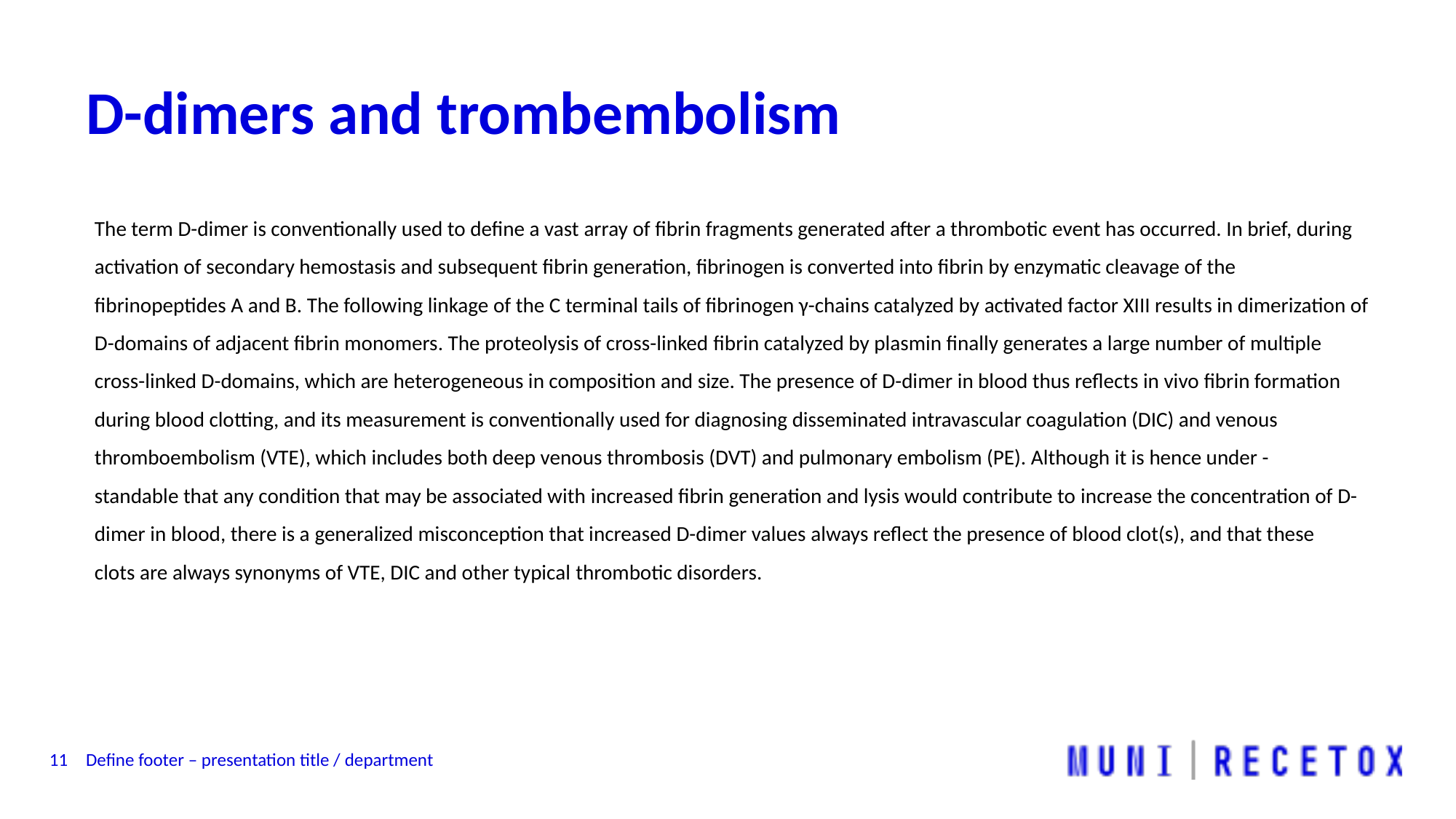

# D-dimers and trombembolism
The term D-dimer is conventionally used to define a vast array of fibrin fragments generated after a thrombotic event has occurred. In brief, during activation of secondary hemostasis and subsequent fibrin generation, fibrinogen is converted into fibrin by enzymatic cleavage of the fibrinopeptides A and B. The following linkage of the C terminal tails of fibrinogen γ-chains catalyzed by activated factor XIII results in dimerization of D-domains of adjacent fibrin monomers. The proteolysis of cross-linked fibrin catalyzed by plasmin finally generates a large number of multiple cross-linked D-domains, which are heterogeneous in composition and size. The presence of D-dimer in blood thus reflects in vivo fibrin formation
during blood clotting, and its measurement is conventionally used for diagnosing disseminated intravascular coagulation (DIC) and venous thromboembolism (VTE), which includes both deep venous thrombosis (DVT) and pulmonary embolism (PE). Although it is hence under -
standable that any condition that may be associated with increased fibrin generation and lysis would contribute to increase the concentration of D-dimer in blood, there is a generalized misconception that increased D-dimer values always reflect the presence of blood clot(s), and that these
clots are always synonyms of VTE, DIC and other typical thrombotic disorders.
11
Define footer – presentation title / department